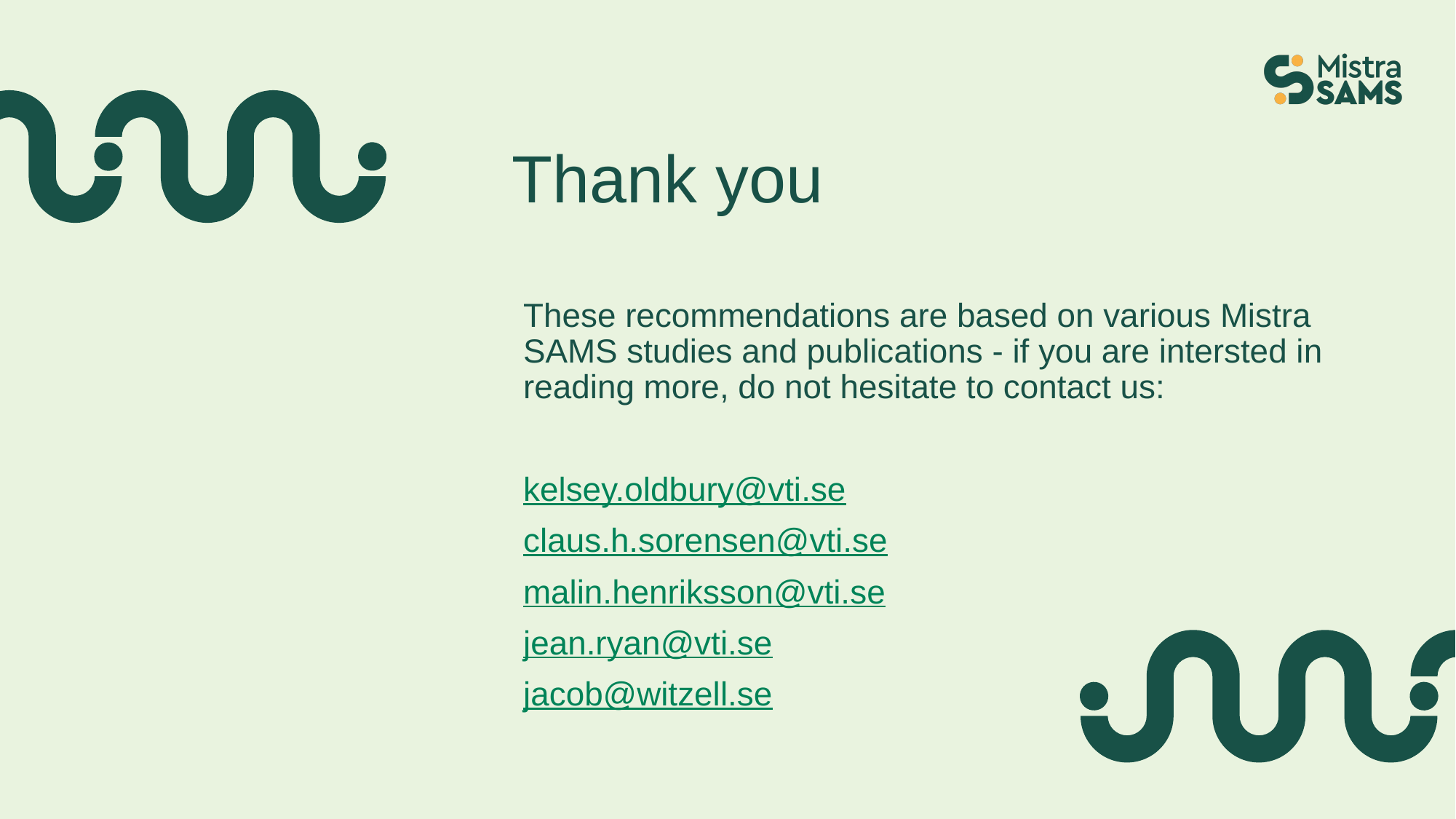

# Thank you

These recommendations are based on various Mistra SAMS studies and publications - if you are intersted in reading more, do not hesitate to contact us:

kelsey.oldbury@vti.se
claus.h.sorensen@vti.se
malin.henriksson@vti.se
jean.ryan@vti.se
jacob@witzell.se